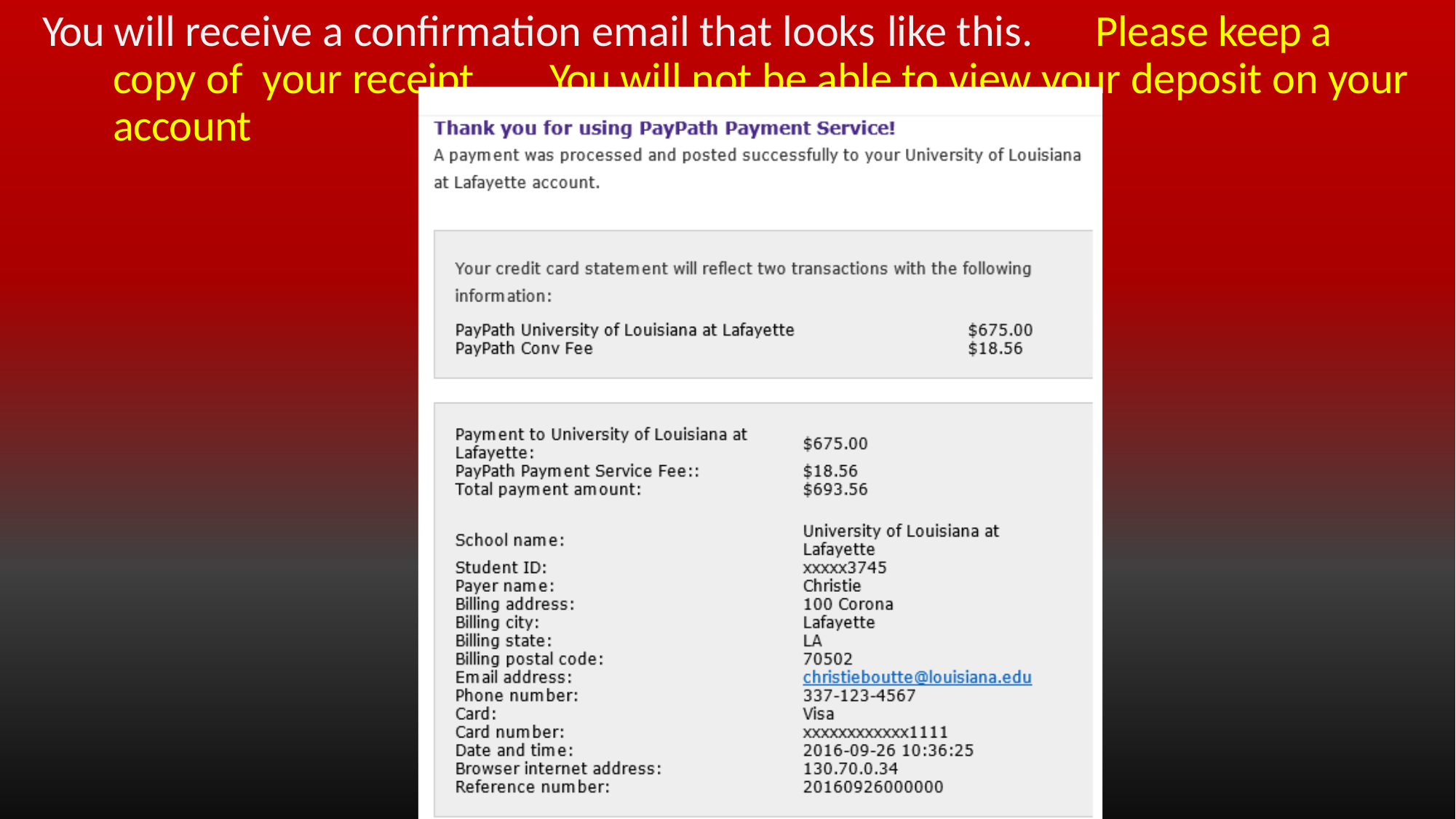

# You will receive a confirmation email that looks like this.	Please keep a copy of  your receipt.	You will not be able to view your deposit on your account